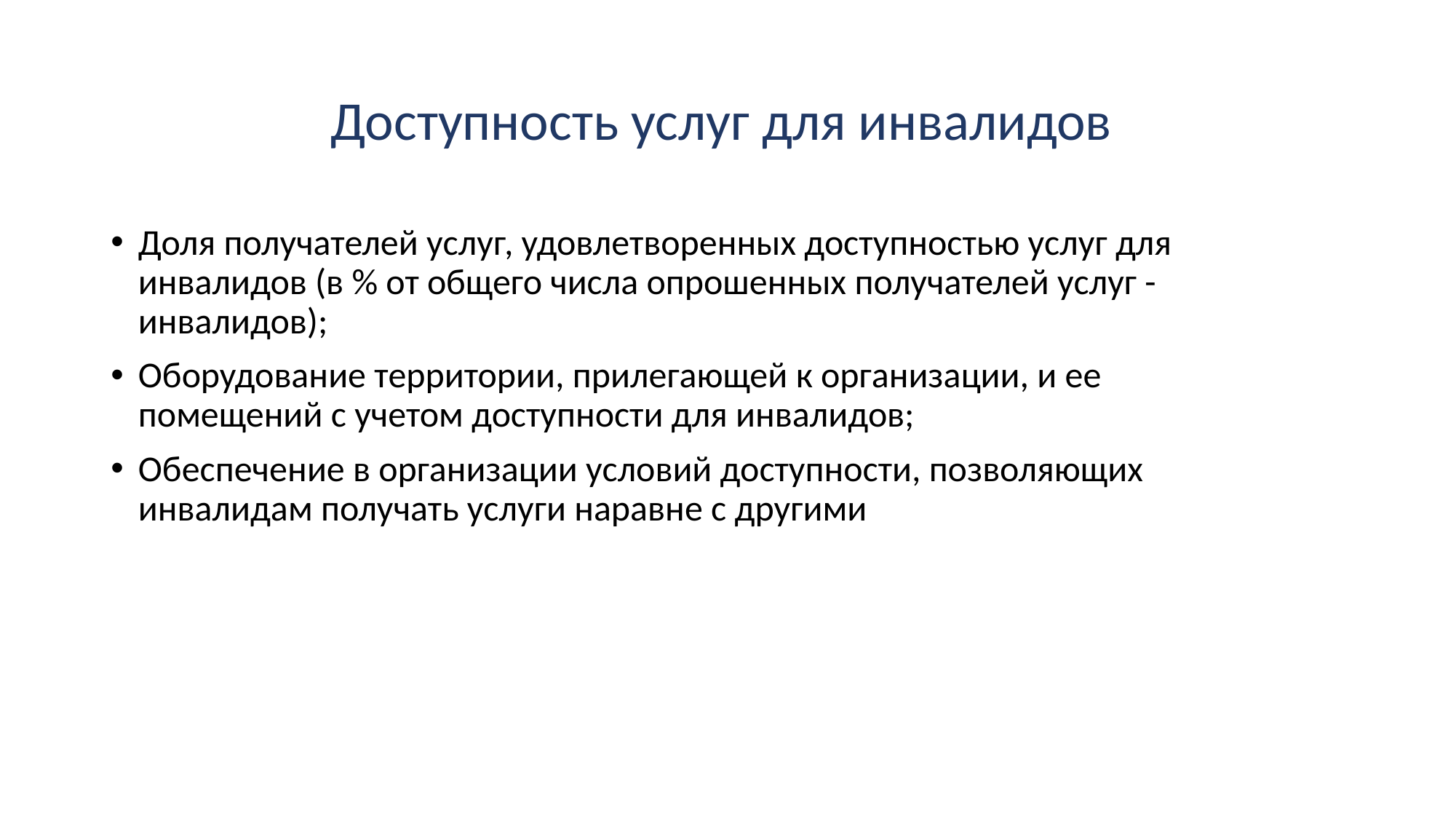

# Доступность услуг для инвалидов
Доля получателей услуг, удовлетворенных доступностью услуг для инвалидов (в % от общего числа опрошенных получателей услуг - инвалидов);
Оборудование территории, прилегающей к организации, и ее помещений с учетом доступности для инвалидов;
Обеспечение в организации условий доступности, позволяющих инвалидам получать услуги наравне с другими